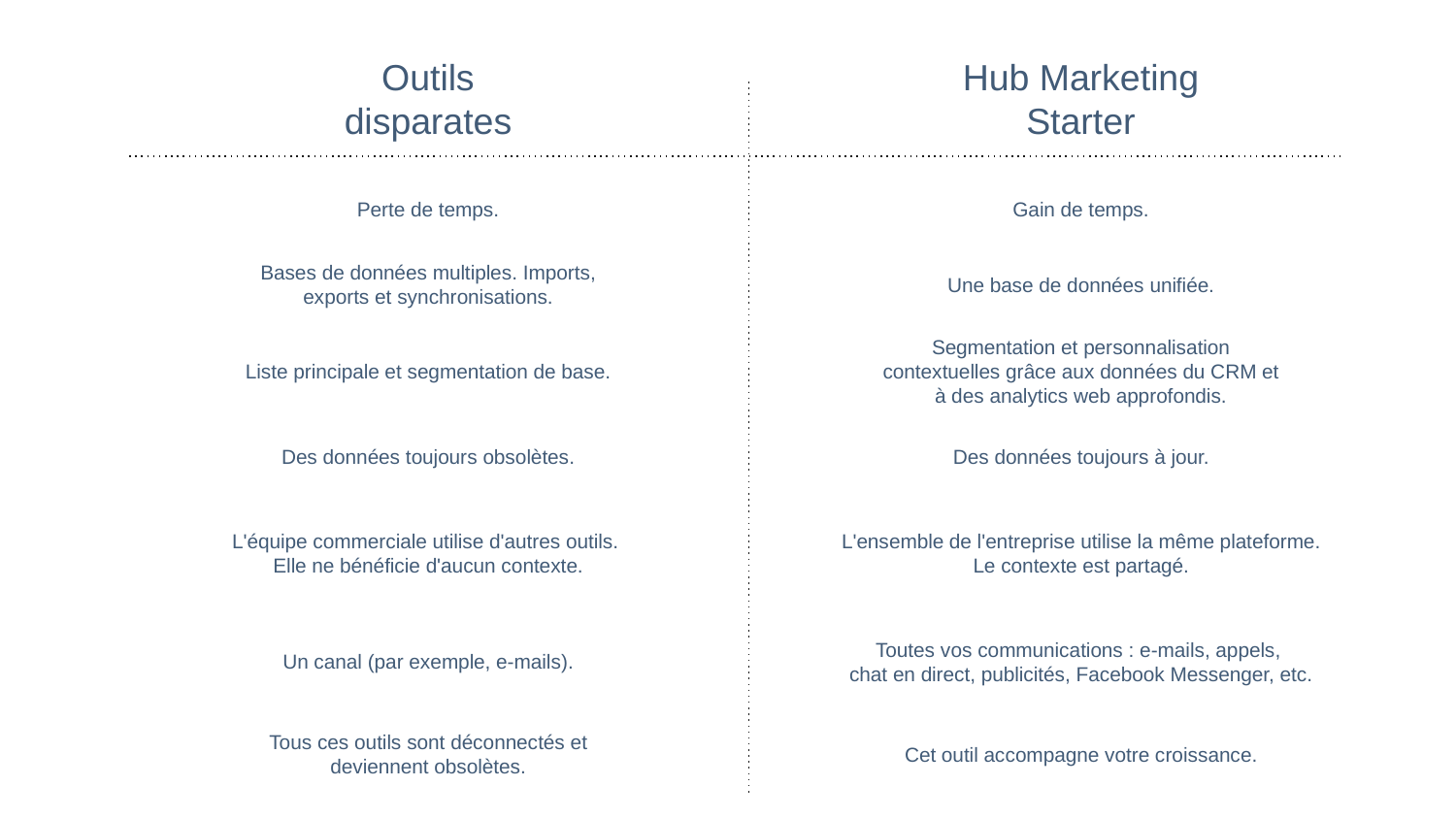

Outils disparates
Hub Marketing Starter
Perte de temps.
Gain de temps.
Bases de données multiples. Imports, exports et synchronisations.
Une base de données unifiée.
Liste principale et segmentation de base.
Segmentation et personnalisation contextuelles grâce aux données du CRM et à des analytics web approfondis.
Des données toujours obsolètes.
Des données toujours à jour.
L'équipe commerciale utilise d'autres outils.
Elle ne bénéficie d'aucun contexte.
L'ensemble de l'entreprise utilise la même plateforme.
Le contexte est partagé.
Un canal (par exemple, e-mails).
Toutes vos communications : e-mails, appels,
chat en direct, publicités, Facebook Messenger, etc.
Tous ces outils sont déconnectés et deviennent obsolètes.
Cet outil accompagne votre croissance.